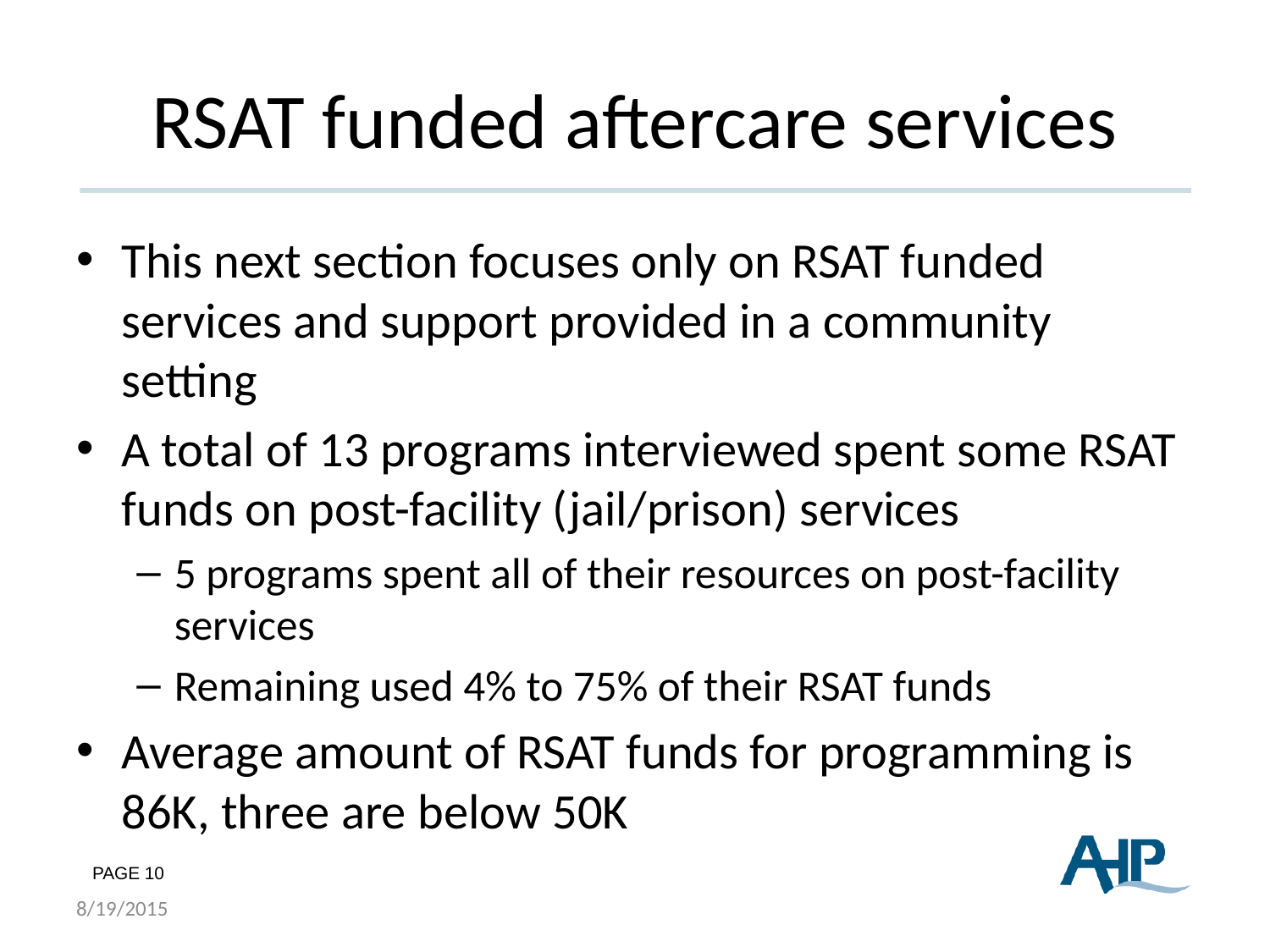

# RSAT funded aftercare services
This next section focuses only on RSAT funded services and support provided in a community setting
A total of 13 programs interviewed spent some RSAT funds on post-facility (jail/prison) services
5 programs spent all of their resources on post-facility services
Remaining used 4% to 75% of their RSAT funds
Average amount of RSAT funds for programming is 86K, three are below 50K

8/19/2015